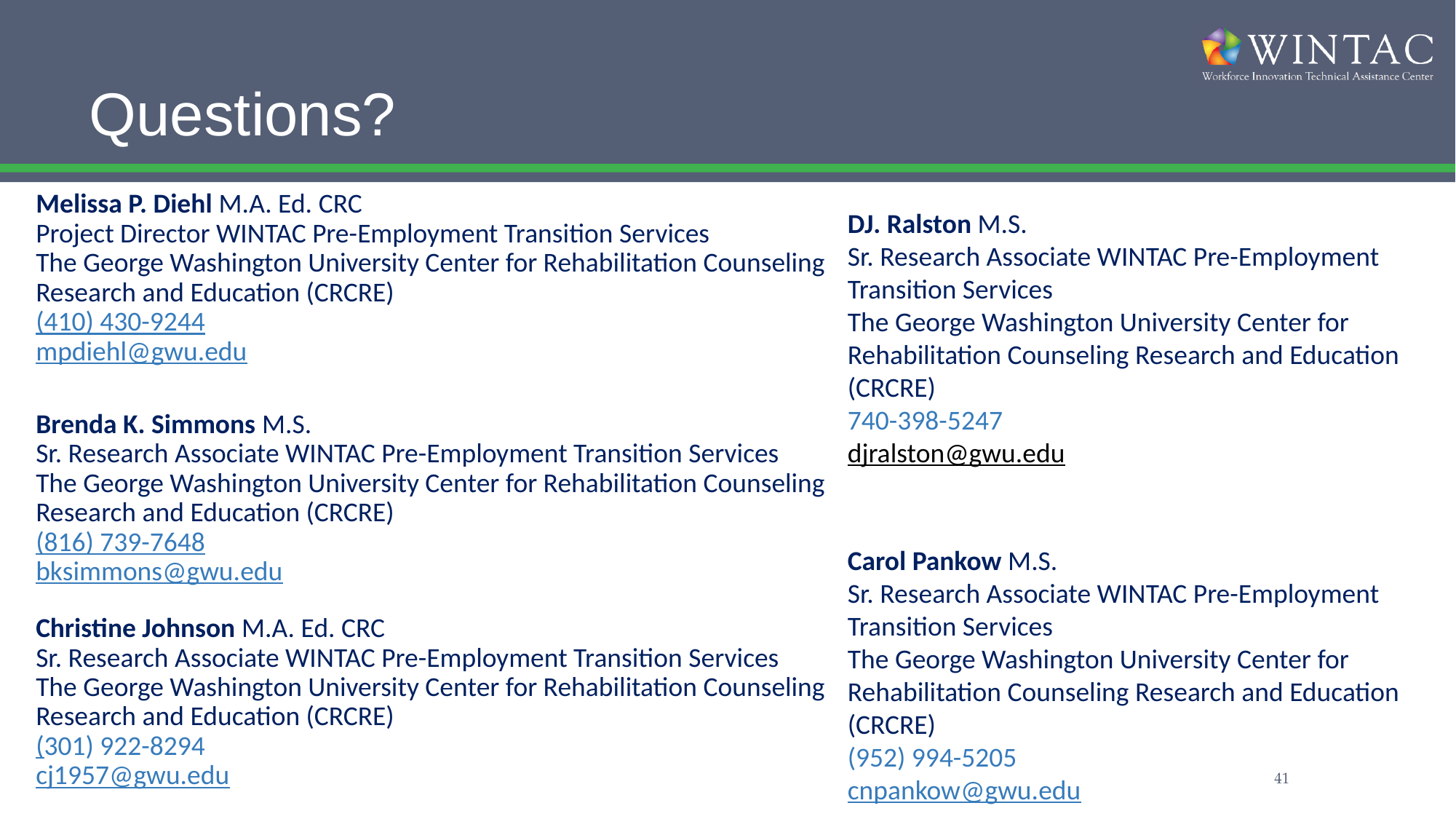

# Questions?
Melissa P. Diehl M.A. Ed. CRC
Project Director WINTAC Pre-Employment Transition Services 
The George Washington University Center for Rehabilitation Counseling Research and Education (CRCRE)
(410) 430-9244
mpdiehl@gwu.edu

Brenda K. Simmons M.S.
Sr. Research Associate WINTAC Pre-Employment Transition Services 
The George Washington University Center for Rehabilitation Counseling Research and Education (CRCRE)
(816) 739-7648
bksimmons@gwu.edu
Christine Johnson M.A. Ed. CRC
Sr. Research Associate WINTAC Pre-Employment Transition Services 
The George Washington University Center for Rehabilitation Counseling Research and Education (CRCRE)
(301) 922-8294
cj1957@gwu.edu
DJ. Ralston M.S.
Sr. Research Associate WINTAC Pre-Employment Transition Services 
The George Washington University Center for Rehabilitation Counseling Research and Education (CRCRE)
740-398-5247
djralston@gwu.edu

Carol Pankow M.S.
Sr. Research Associate WINTAC Pre-Employment Transition Services 
The George Washington University Center for Rehabilitation Counseling Research and Education (CRCRE)
(952) 994-5205
cnpankow@gwu.edu
41